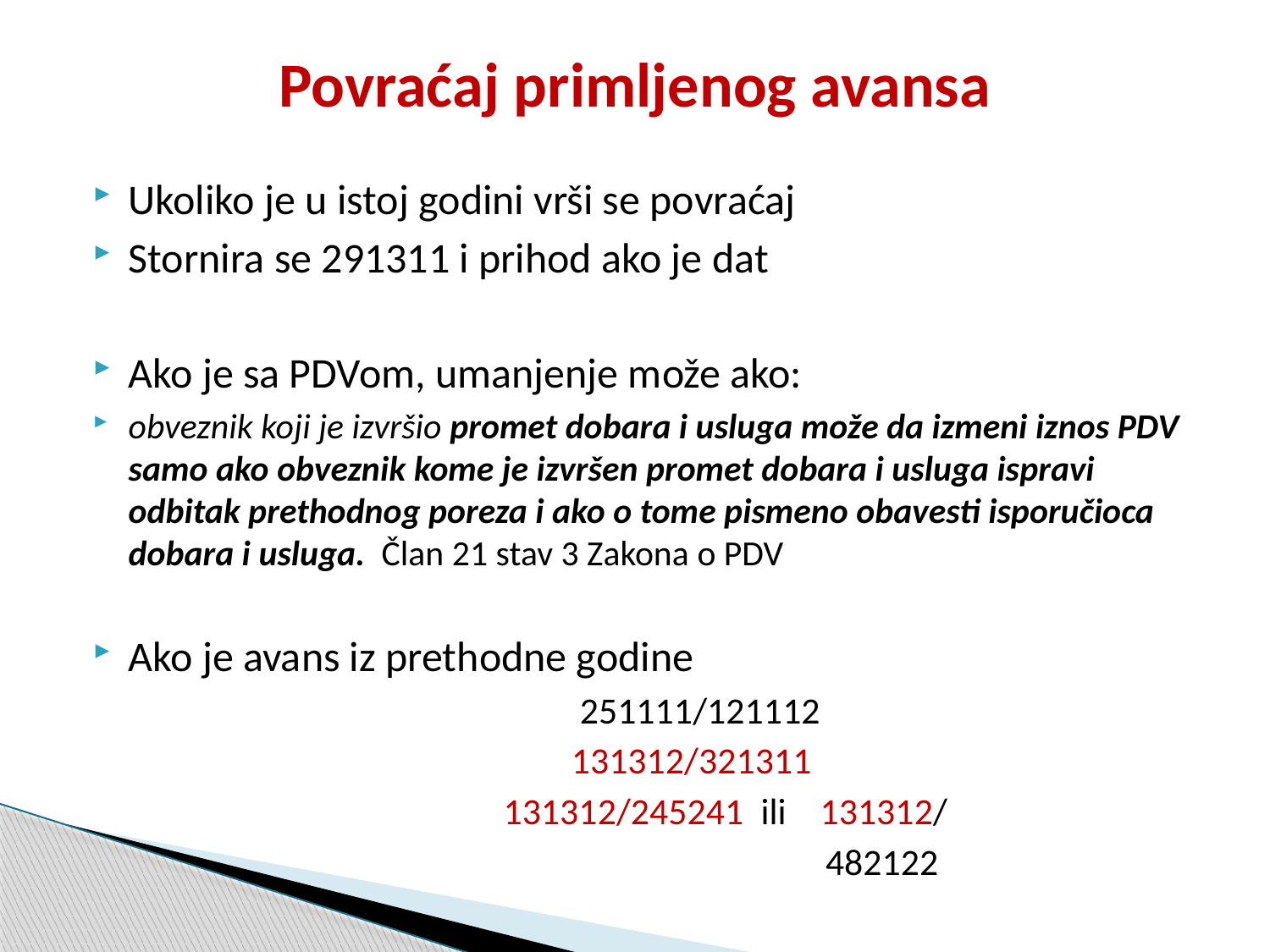

# Povraćaj primljenog avansa
Ukoliko je u istoj godini vrši se povraćaj
Stornira se 291311 i prihod ako je dat

Ako je sa PDVom, umanjenje može ako:
obveznik koji je izvršio promet dobara i usluga može da izmeni iznos PDV samo ako obveznik kome je izvršen promet dobara i usluga ispravi odbitak prethodnog poreza i ako o tome pismeno obavesti isporučioca dobara i usluga.  Član 21 stav 3 Zakona o PDV

Ako je avans iz prethodne godine
251111/121112
131312/321311
      131312/245241  ili    131312/
		             482122